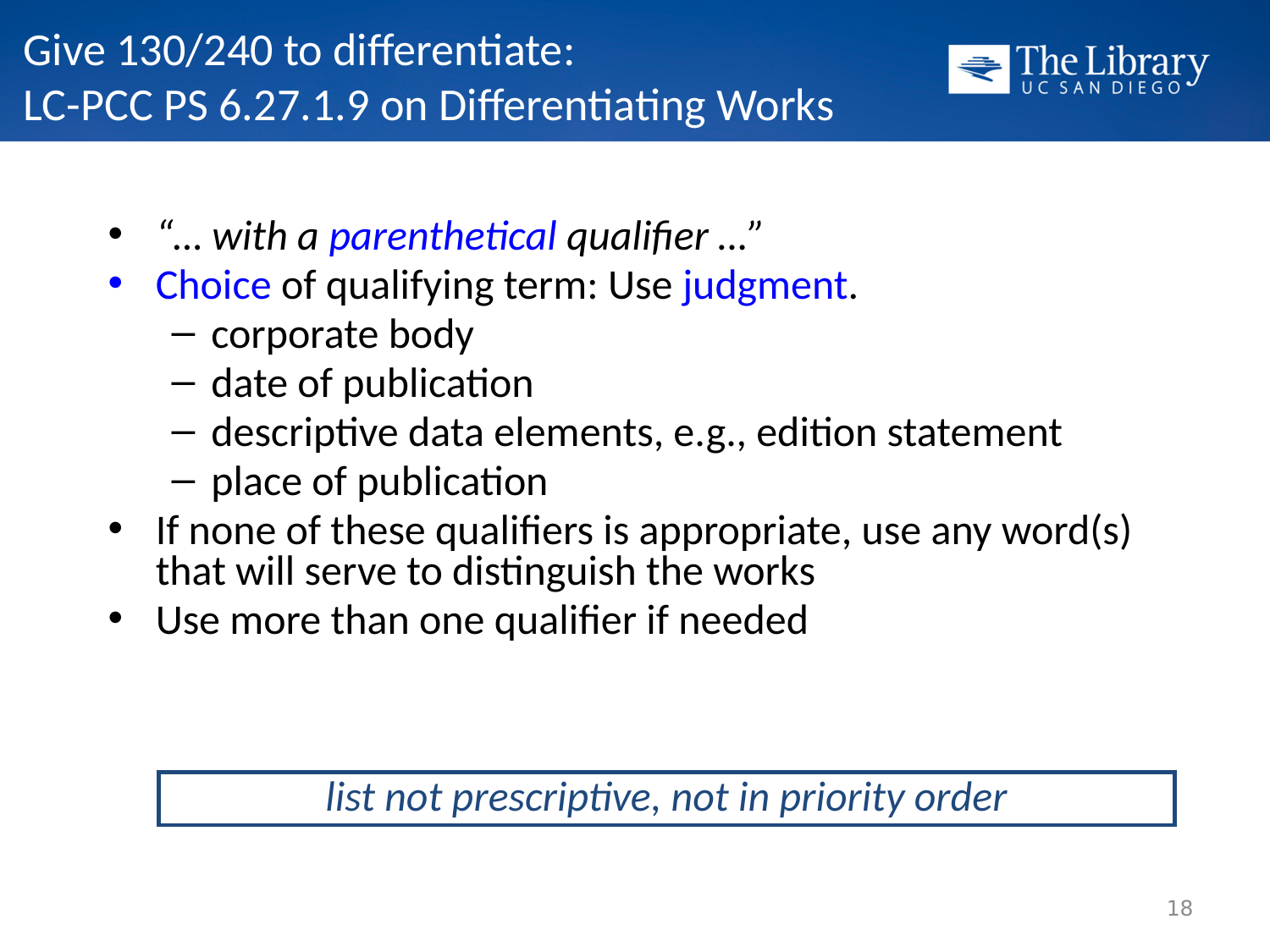

# Give 130/240 to differentiate: LC-PCC PS 6.27.1.9 on Differentiating Works
“… with a parenthetical qualifier …”
Choice of qualifying term: Use judgment.
corporate body
date of publication
descriptive data elements, e.g., edition statement
place of publication
If none of these qualifiers is appropriate, use any word(s) that will serve to distinguish the works
Use more than one qualifier if needed
list not prescriptive, not in priority order
18